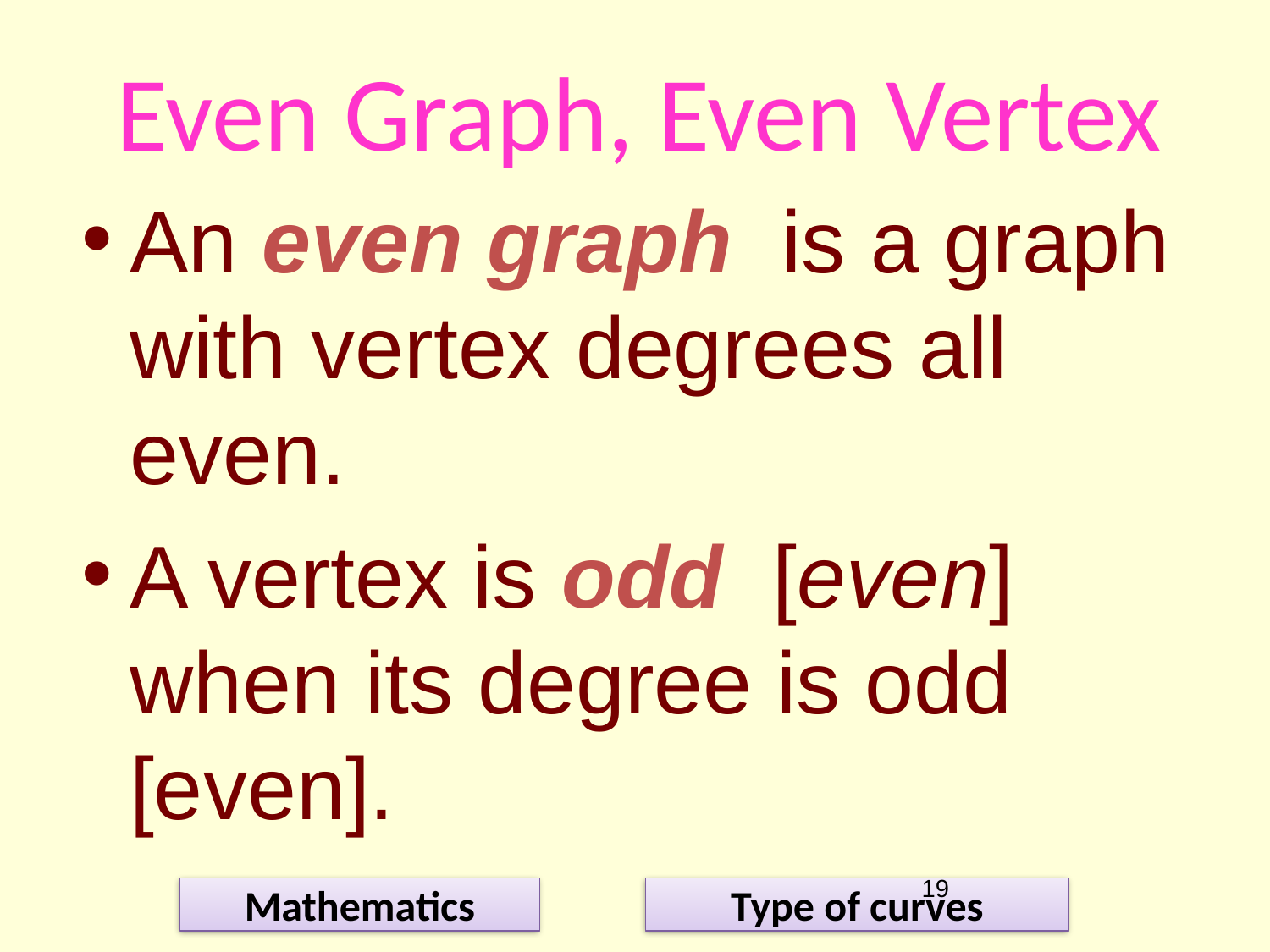

# Even Graph, Even Vertex
An even graph  is a graph with vertex degrees all even.
A vertex is odd  [even] when its degree is odd [even].
19